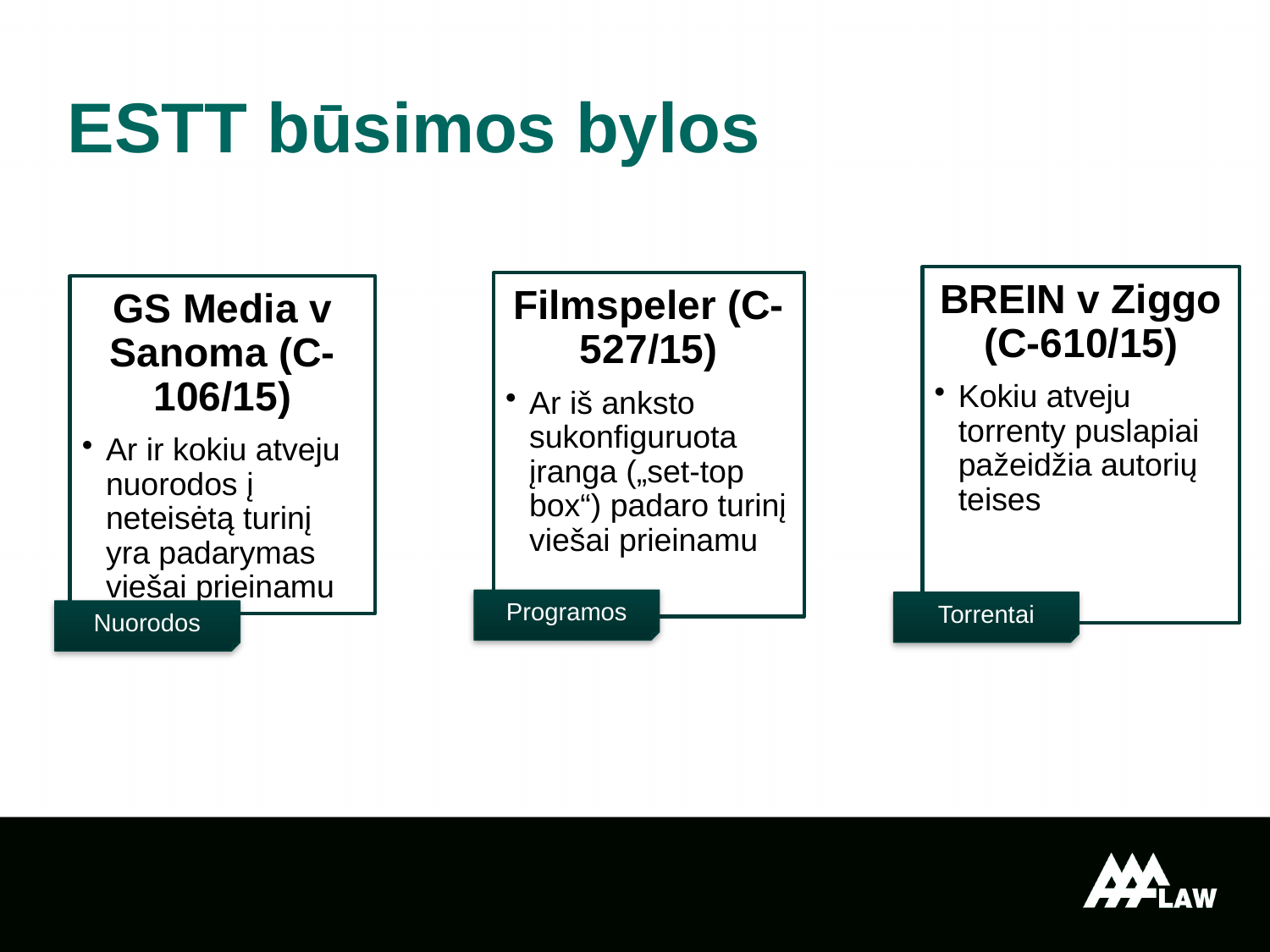

ESTT būsimos bylos
GS Media v Sanoma (C-106/15)
Ar ir kokiu atveju nuorodos į neteisėtą turinį yra padarymas viešai prieinamu
Filmspeler (C-527/15)
Ar iš anksto sukonfiguruota įranga („set-top box“) padaro turinį viešai prieinamu
BREIN v Ziggo (C-610/15)
Kokiu atveju torrenty puslapiai pažeidžia autorių teises
Programos
Torrentai
Nuorodos